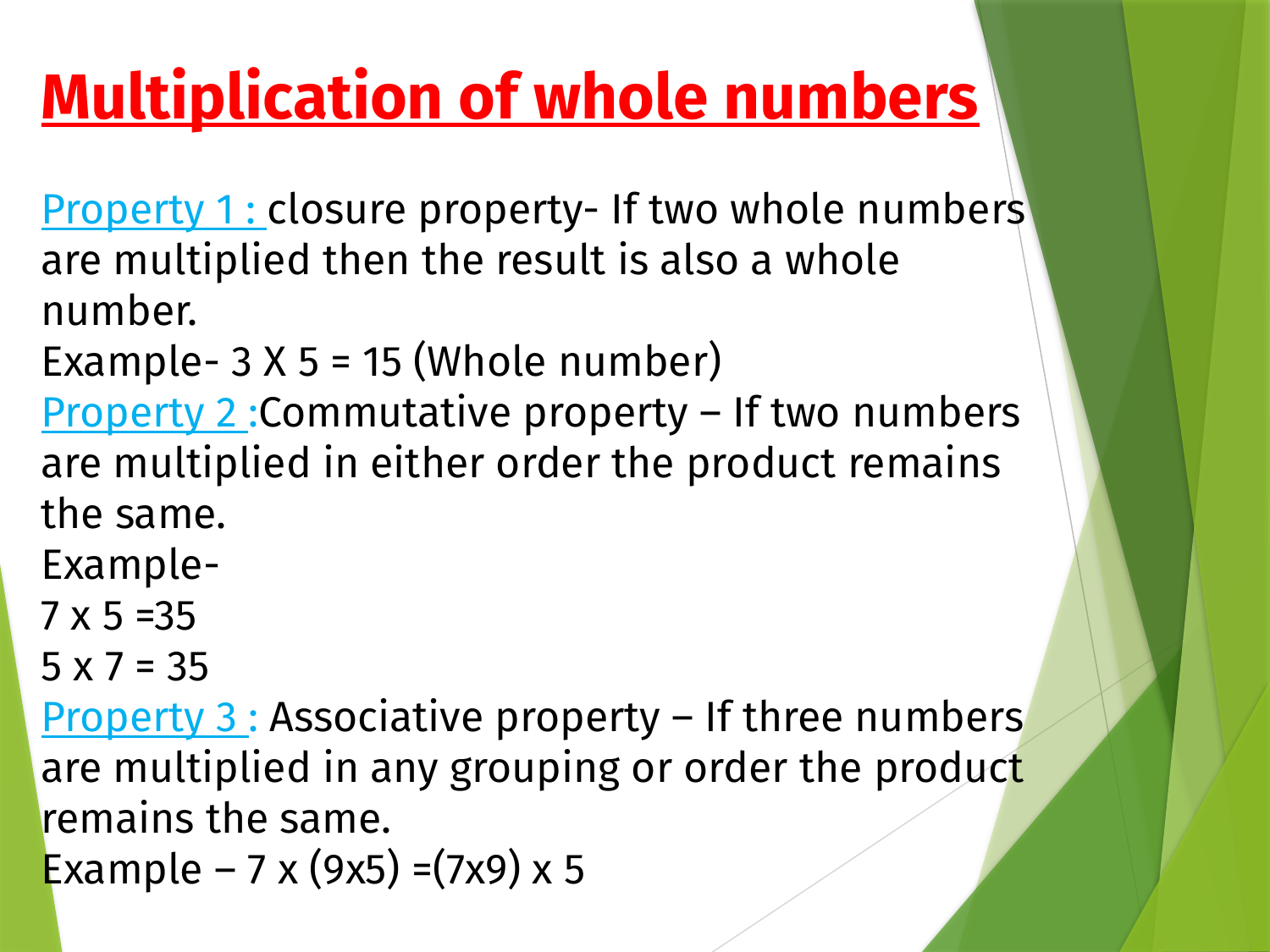

Multiplication of whole numbers

Property 1 : closure property- If two whole numbers are multiplied then the result is also a whole number.
Example- 3 X 5 = 15 (Whole number)
Property 2 :Commutative property – If two numbers are multiplied in either order the product remains the same.
Example-
7 x 5 =35
5 x 7 = 35
Property 3 : Associative property – If three numbers are multiplied in any grouping or order the product  remains the same.
Example – 7 x (9x5) =(7x9) x 5